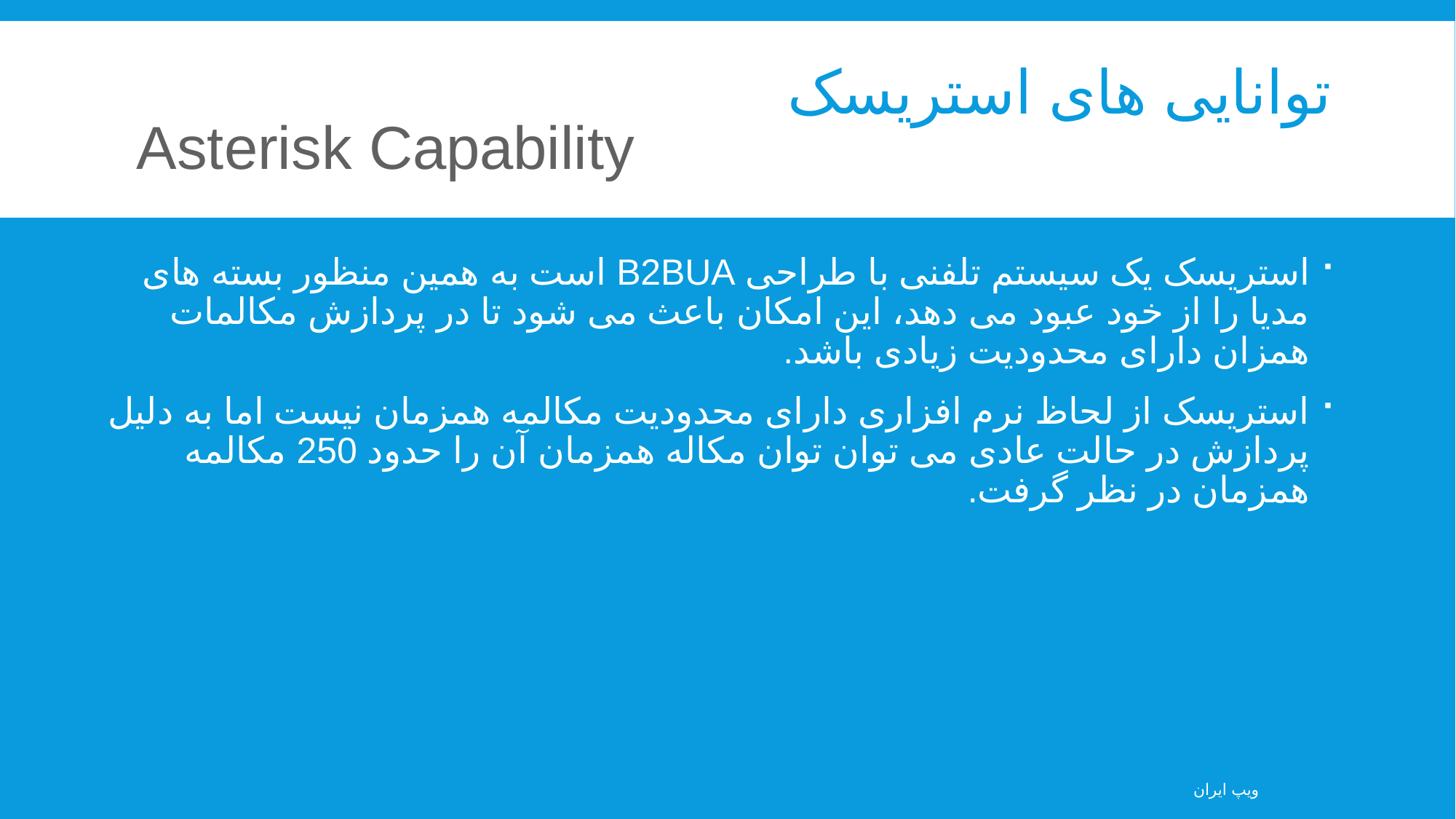

# توانایی های استریسک
Asterisk Capability
استریسک یک سیستم تلفنی با طراحی B2BUA است به همین منظور بسته های مدیا را از خود عبود می دهد، این امکان باعث می شود تا در پردازش مکالمات همزان دارای محدودیت زیادی باشد.
استریسک از لحاظ نرم افزاری دارای محدودیت مکالمه همزمان نیست اما به دلیل پردازش در حالت عادی می توان توان مکاله همزمان آن را حدود 250 مکالمه همزمان در نظر گرفت.

ویپ ایران